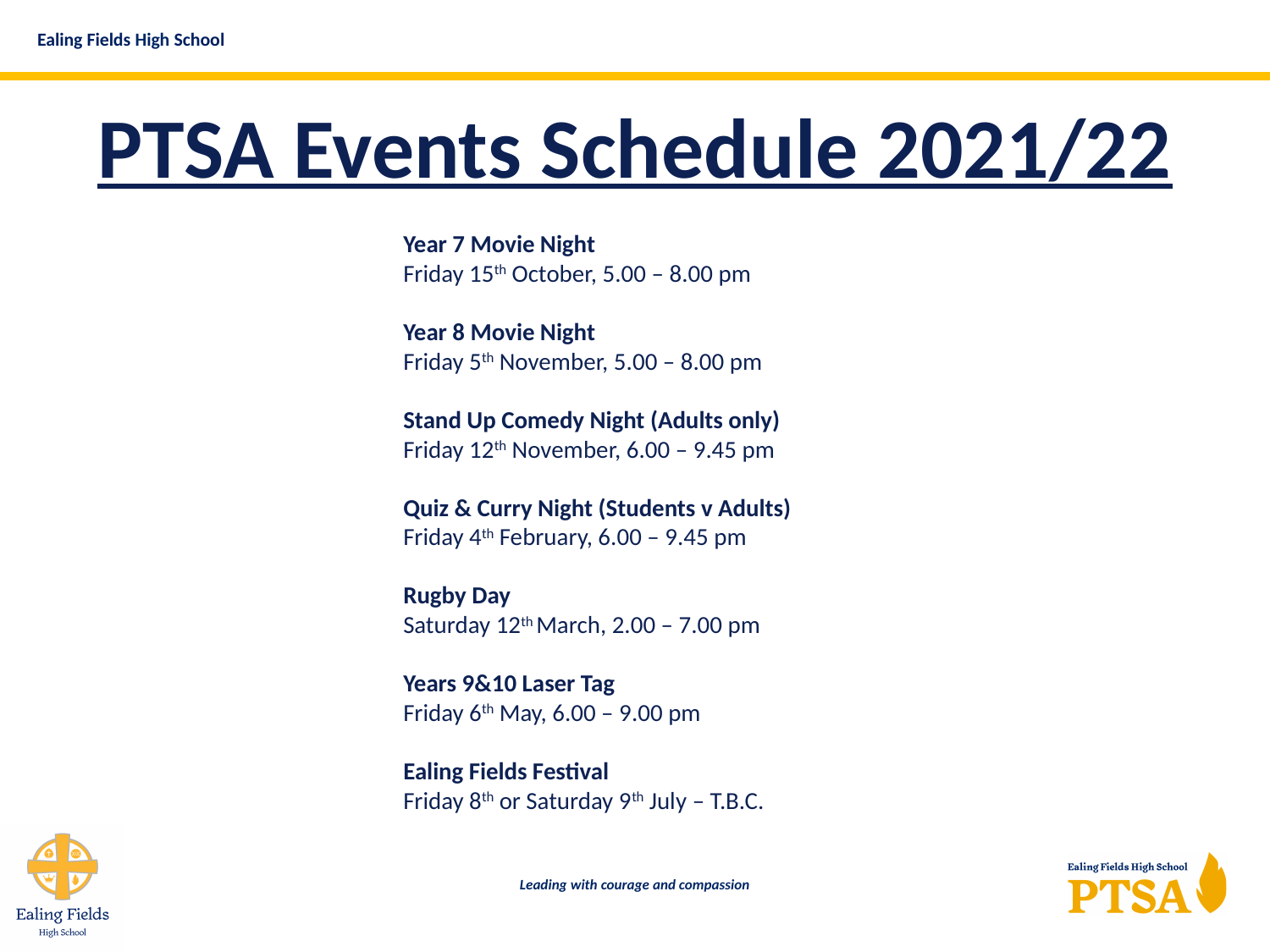

PTSA Events Schedule 2021/22

Year 7 Movie Night
Friday 15th October, 5.00 – 8.00 pm

Year 8 Movie Night
Friday 5th November, 5.00 – 8.00 pm

Stand Up Comedy Night (Adults only)
Friday 12th November, 6.00 – 9.45 pm

Quiz & Curry Night (Students v Adults)
Friday 4th February, 6.00 – 9.45 pm

Rugby Day
Saturday 12th March, 2.00 – 7.00 pm

Years 9&10 Laser Tag
Friday 6th May, 6.00 – 9.00 pm

Ealing Fields Festival
Friday 8th or Saturday 9th July – T.B.C.